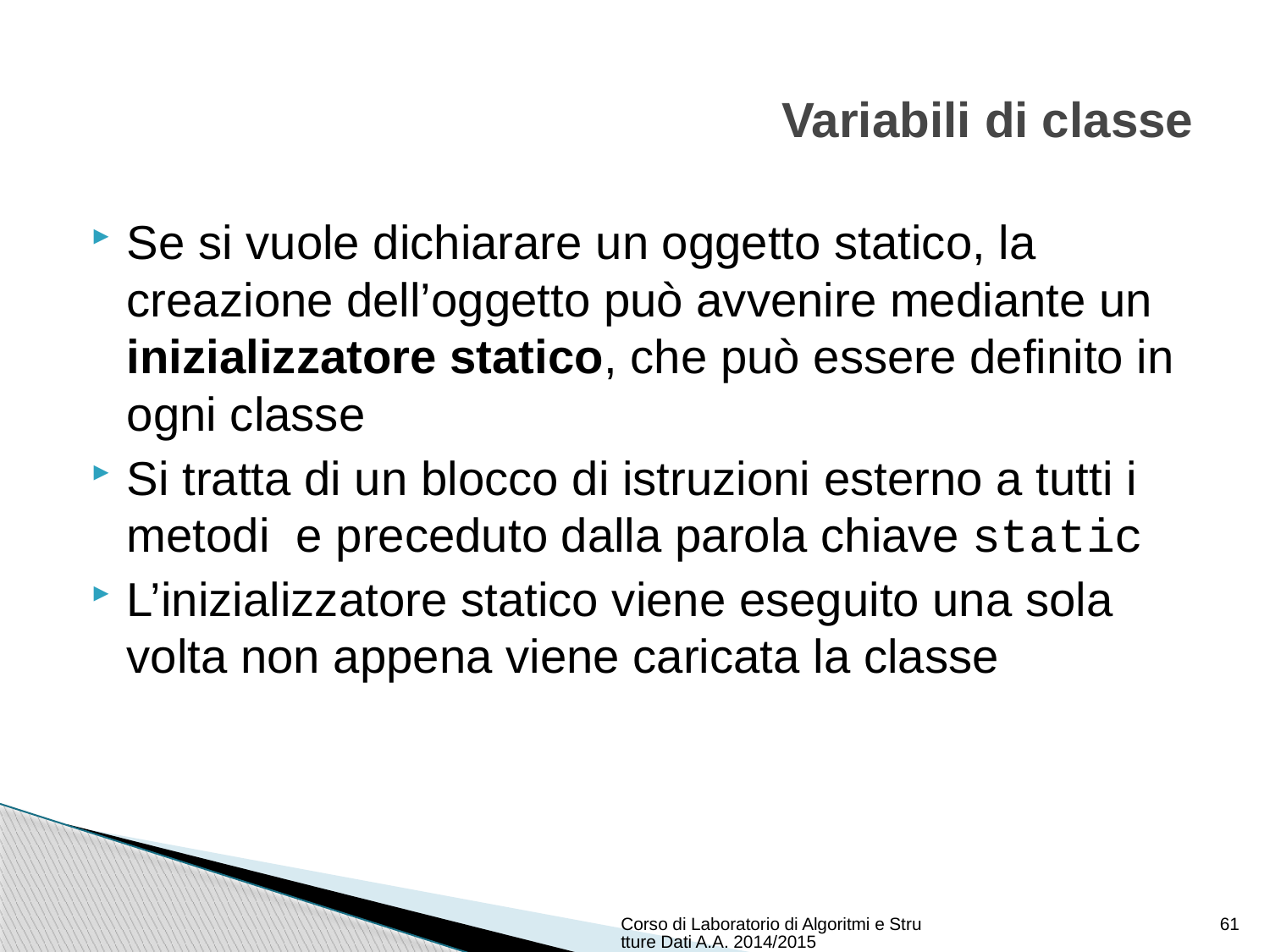

# Variabili di classe
Se si vuole dichiarare un oggetto statico, la creazione dell’oggetto può avvenire mediante un inizializzatore statico, che può essere definito in ogni classe
Si tratta di un blocco di istruzioni esterno a tutti i metodi  e preceduto dalla parola chiave static
L’inizializzatore statico viene eseguito una sola volta non appena viene caricata la classe
Corso di Laboratorio di Algoritmi e Strutture Dati A.A. 2014/2015
61